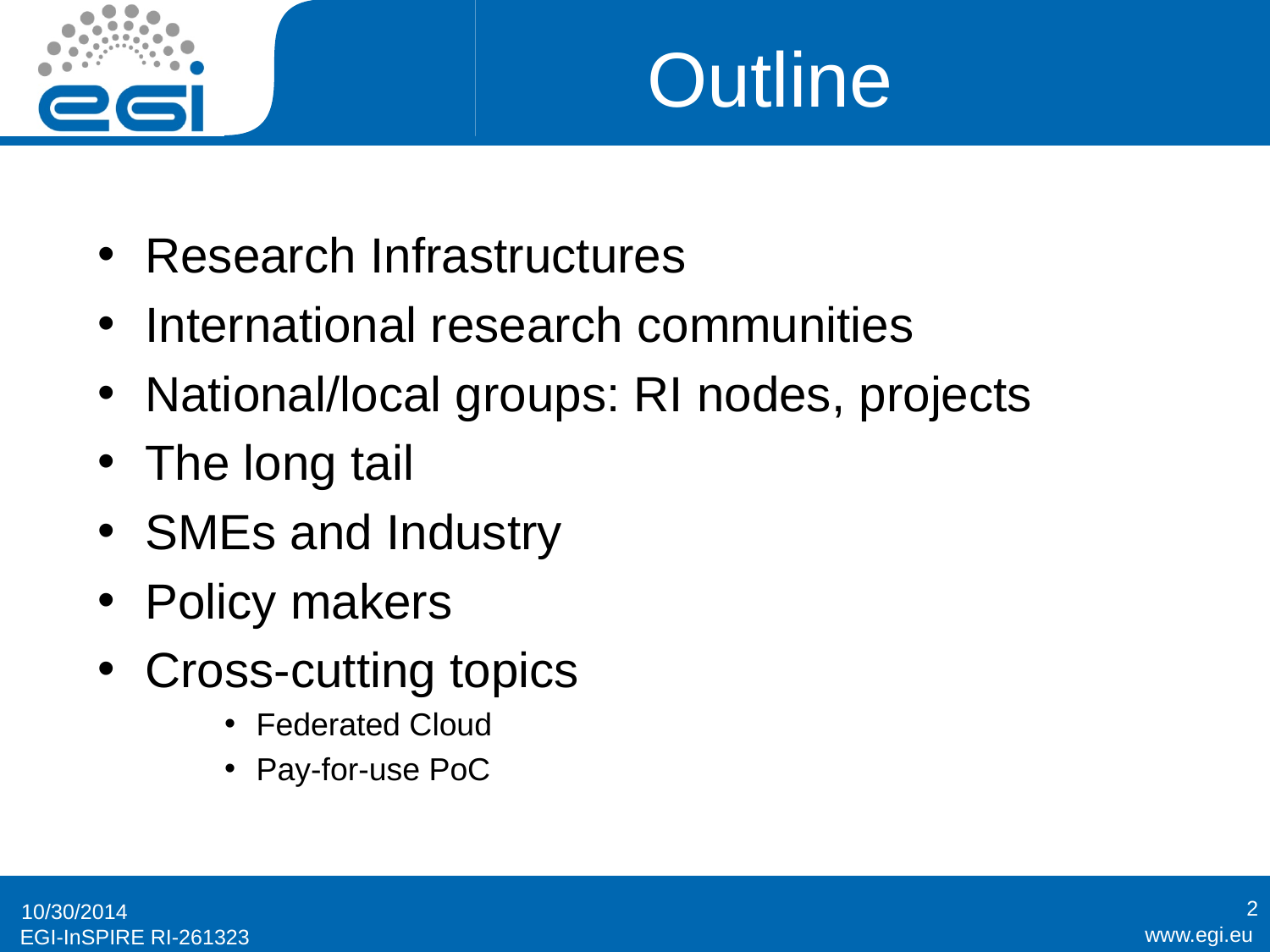

# Outline
Research Infrastructures
International research communities
National/local groups: RI nodes, projects
The long tail
SMEs and Industry
Policy makers
Cross-cutting topics
Federated Cloud
Pay-for-use PoC
2
10/30/2014